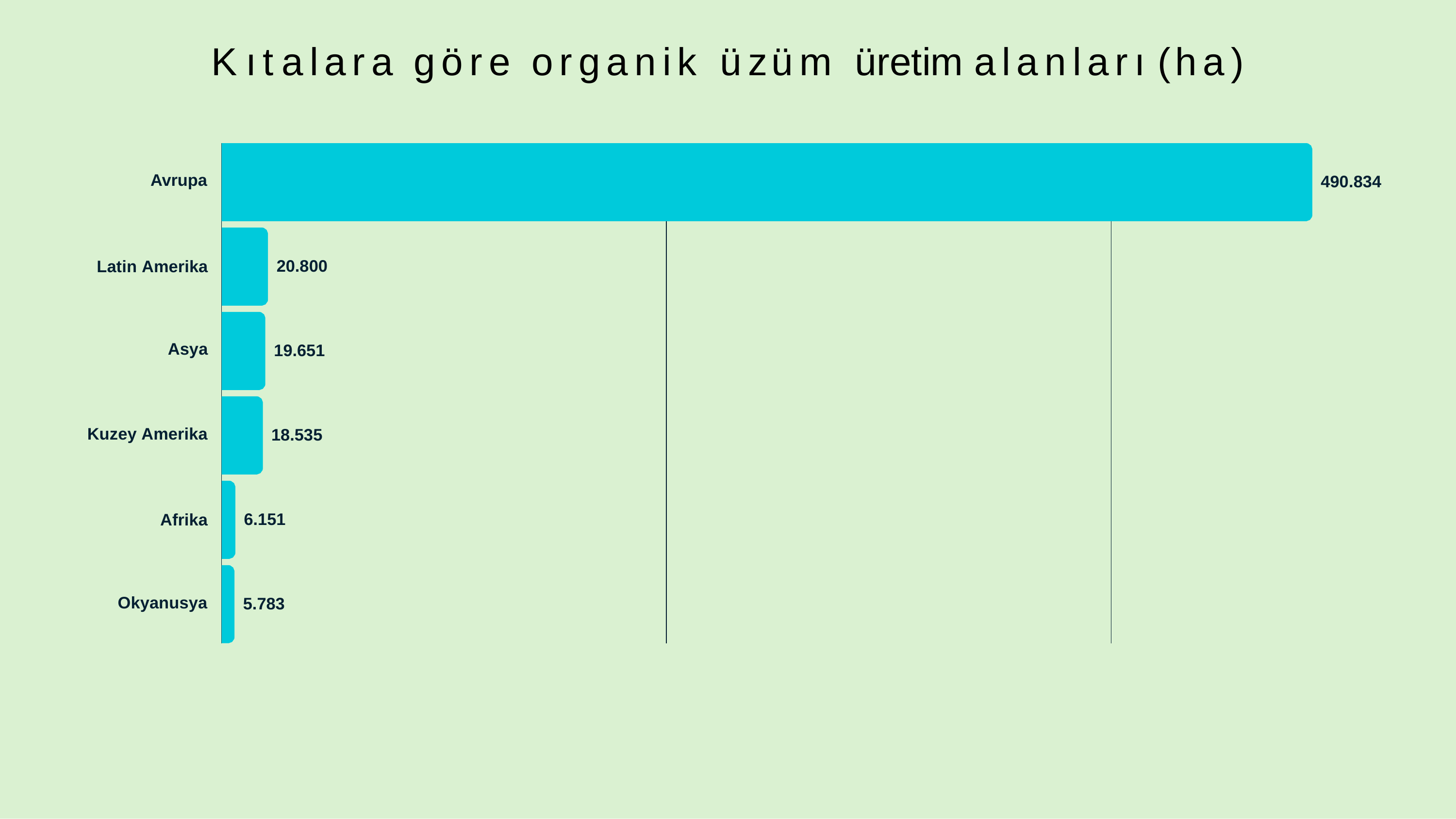

# Kıtalara	göre	organik	üzüm	üretim alanları	(ha)

Avrupa
490.834
20.800
Latin Amerika
Asya
19.651
Kuzey Amerika
18.535
6.151
Afrika
Okyanusya
5.783